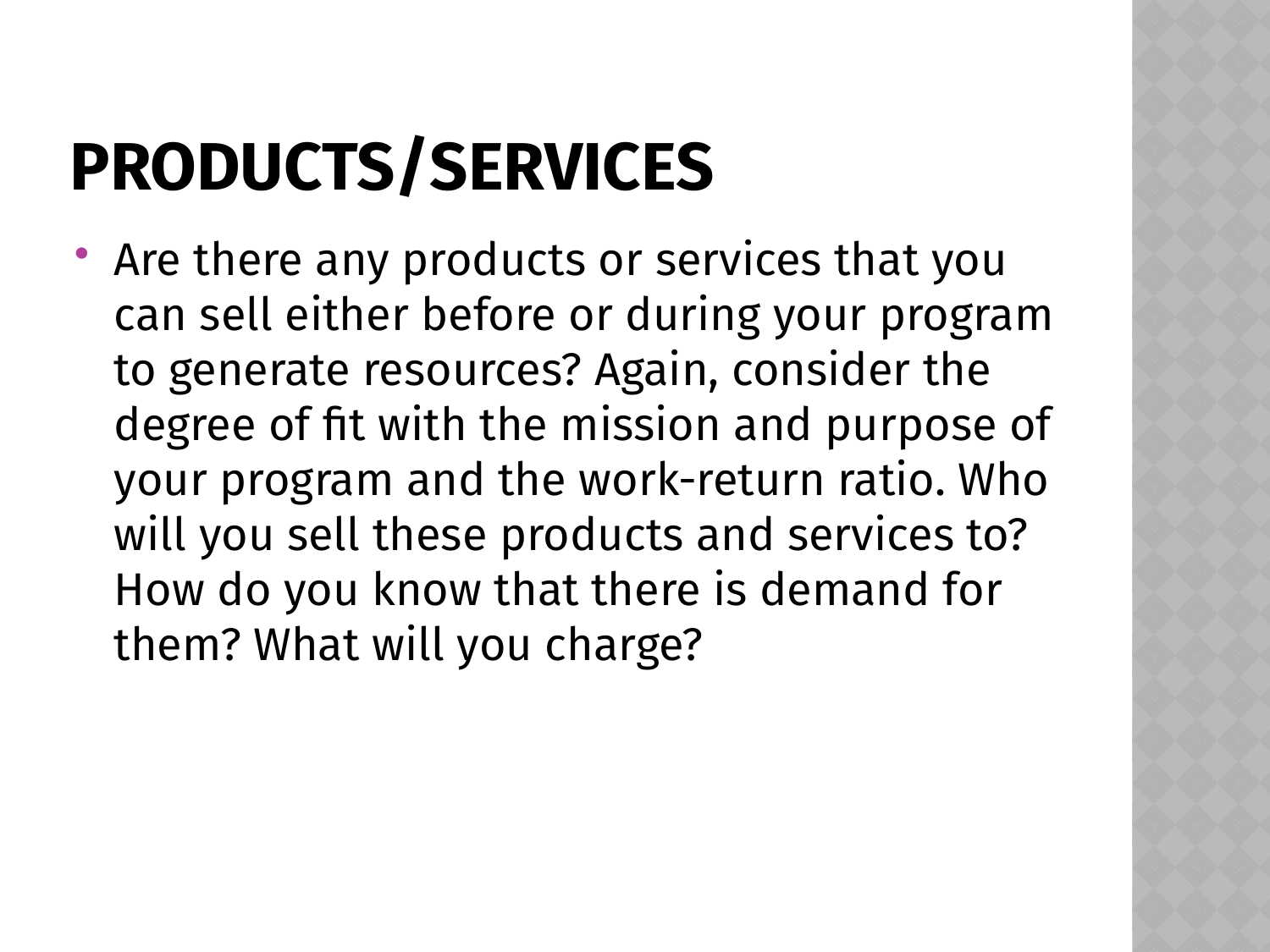

# Products/Services
Are there any products or services that you can sell either before or during your program to generate resources? Again, consider the degree of fit with the mission and purpose of your program and the work-return ratio. Who will you sell these products and services to? How do you know that there is demand for them? What will you charge?